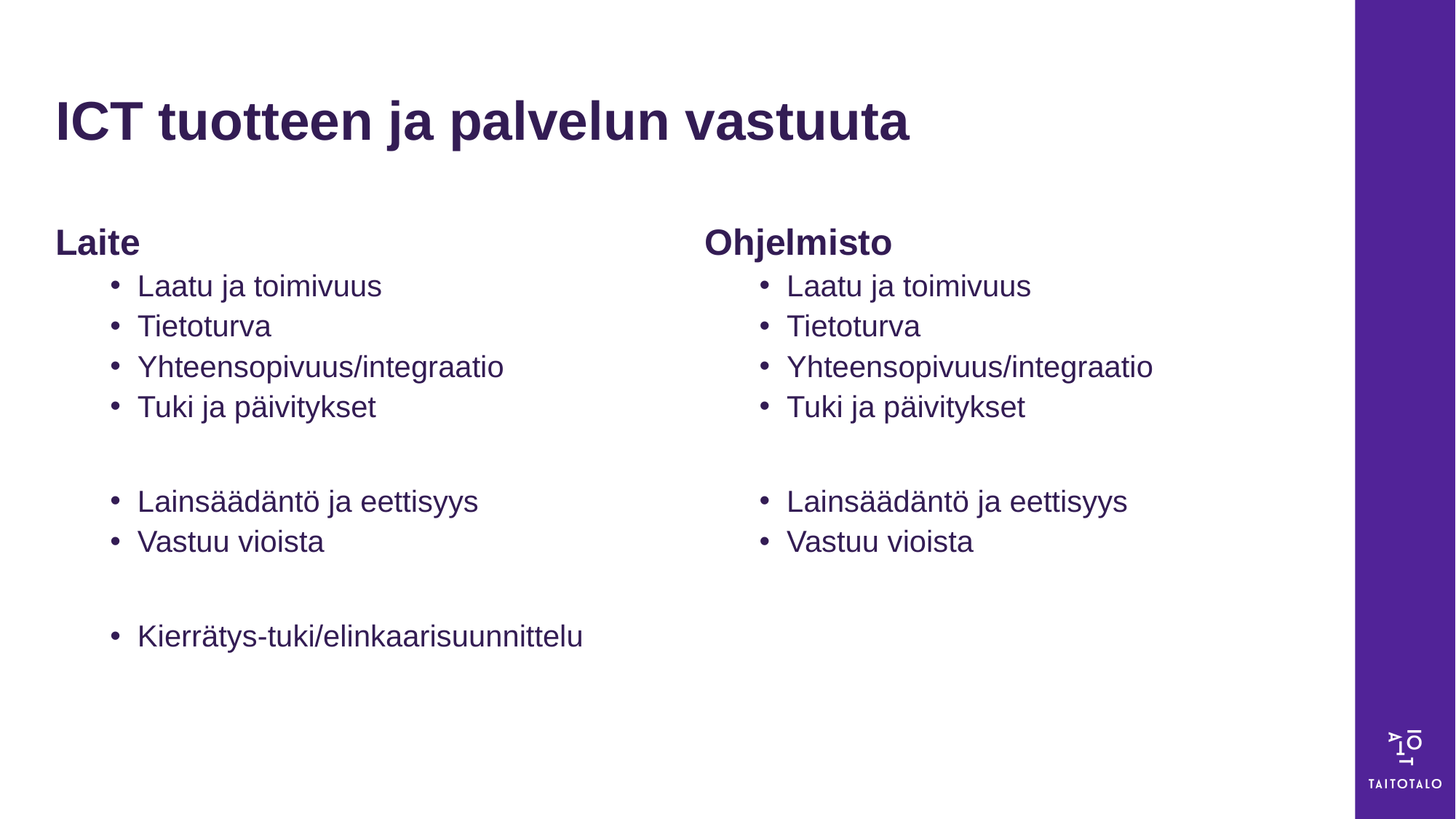

# ICT tuotteen ja palvelun vastuuta
Laite
Laatu ja toimivuus
Tietoturva
Yhteensopivuus/integraatio
Tuki ja päivitykset

Lainsäädäntö ja eettisyys
Vastuu vioista

Kierrätys-tuki/elinkaarisuunnittelu
Ohjelmisto
Laatu ja toimivuus
Tietoturva
Yhteensopivuus/integraatio
Tuki ja päivitykset

Lainsäädäntö ja eettisyys
Vastuu vioista